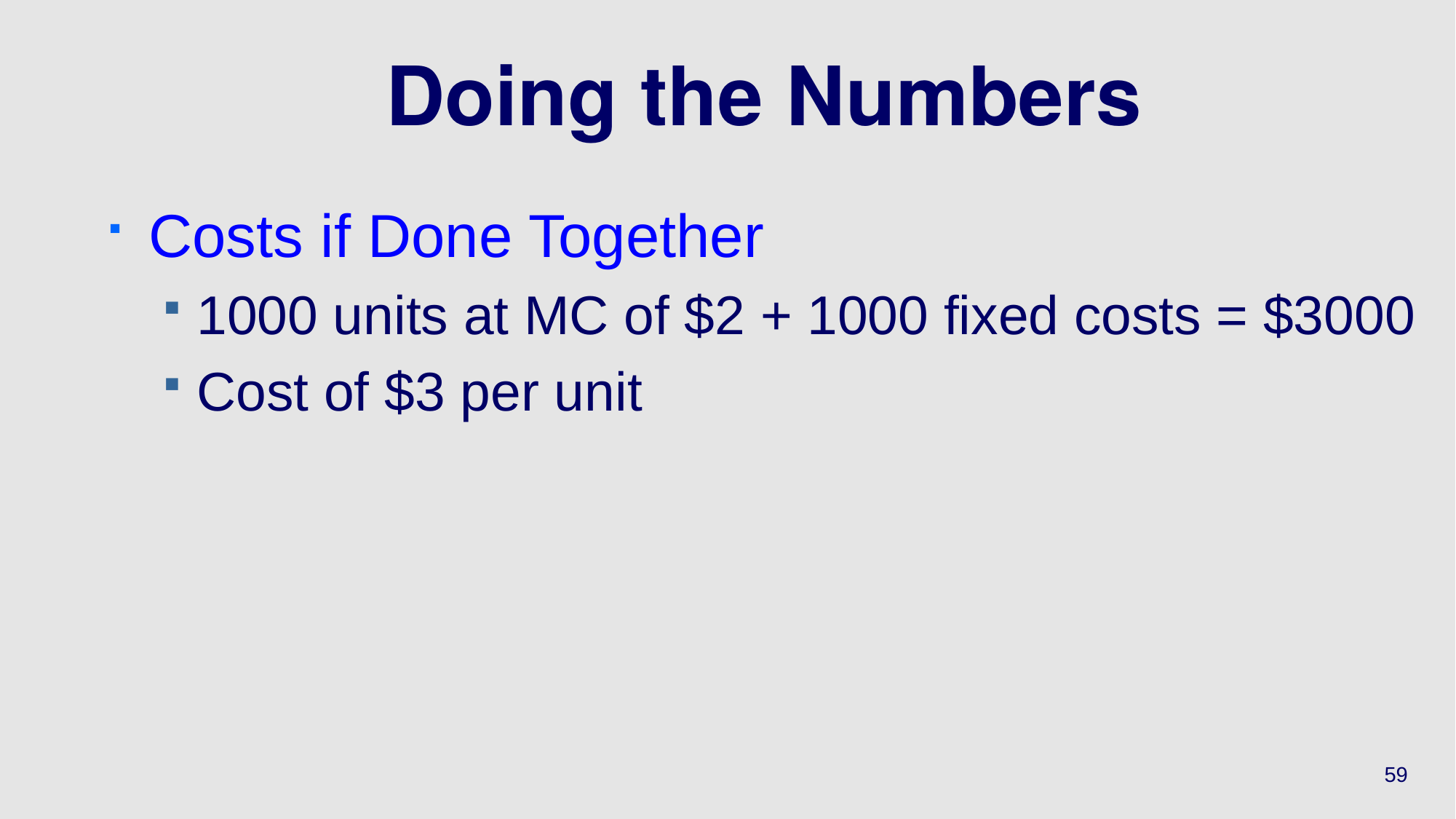

# Doing the Numbers
Costs if Done Together
1000 units at MC of $2 + 1000 fixed costs = $3000
Cost of $3 per unit

59